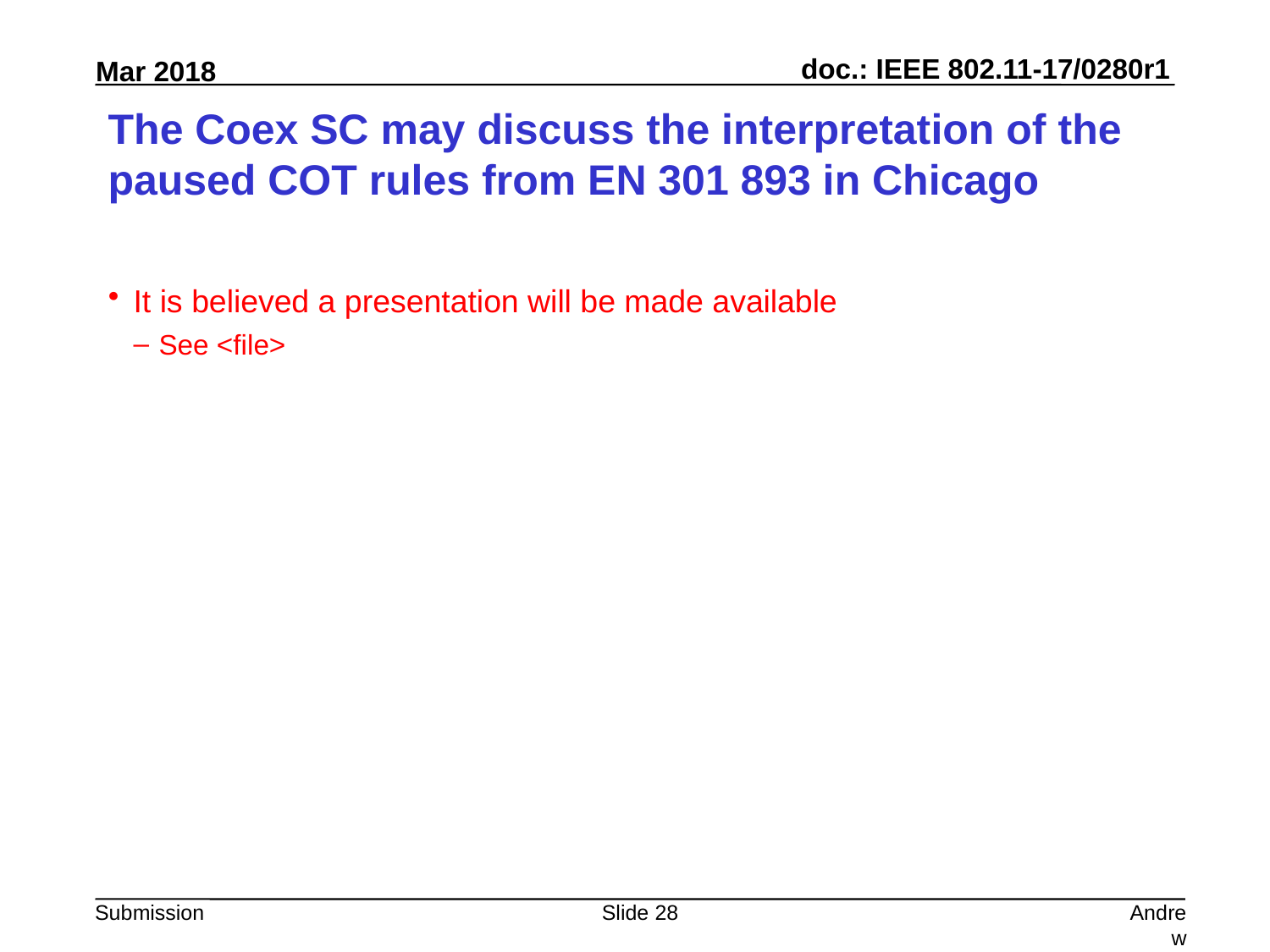

# The Coex SC may discuss the interpretation of the paused COT rules from EN 301 893 in Chicago
It is believed a presentation will be made available
See <file>
Slide 28
Andrew Myles, Cisco